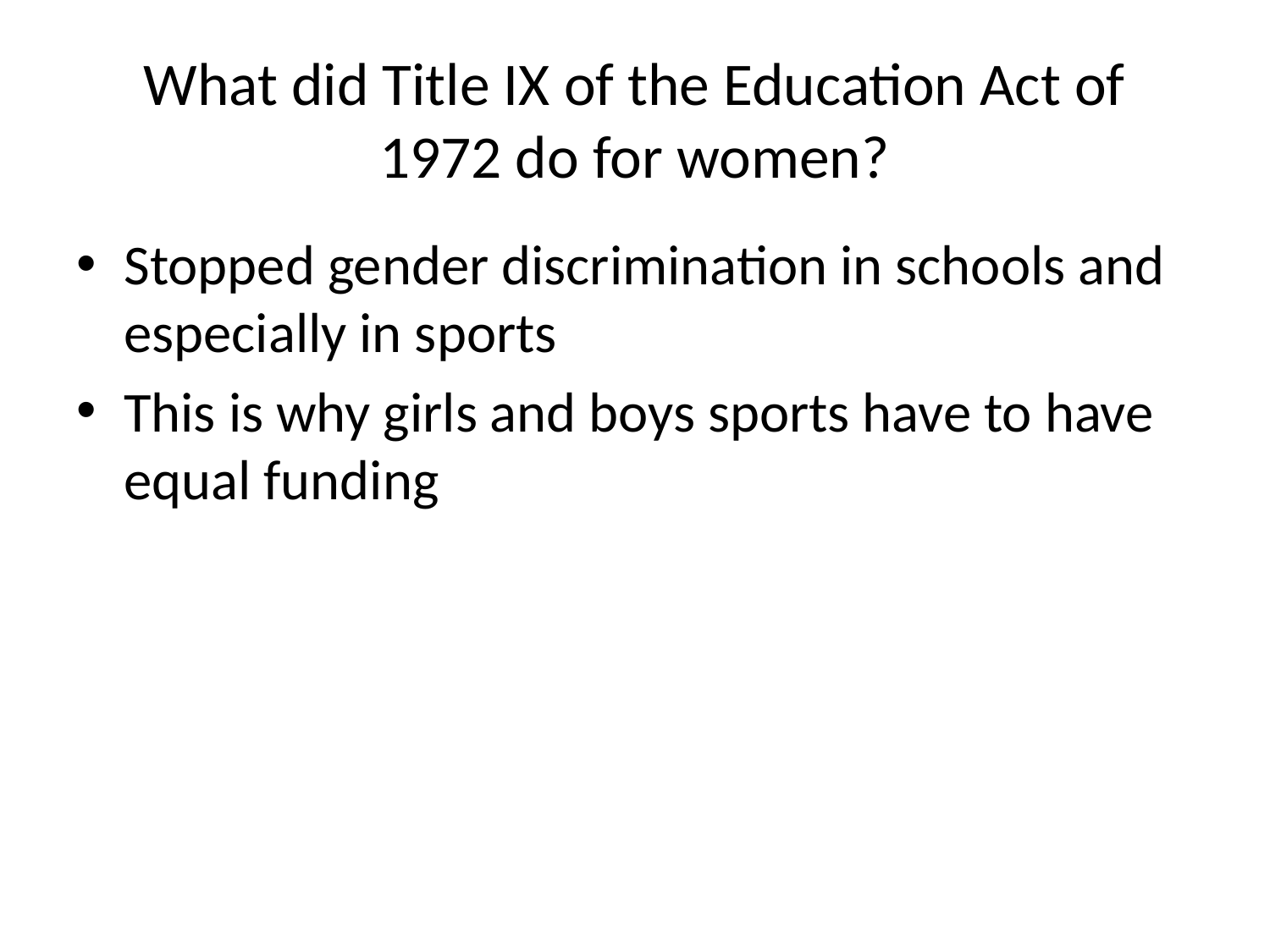

# What did Title IX of the Education Act of 1972 do for women?
Stopped gender discrimination in schools and especially in sports
This is why girls and boys sports have to have equal funding